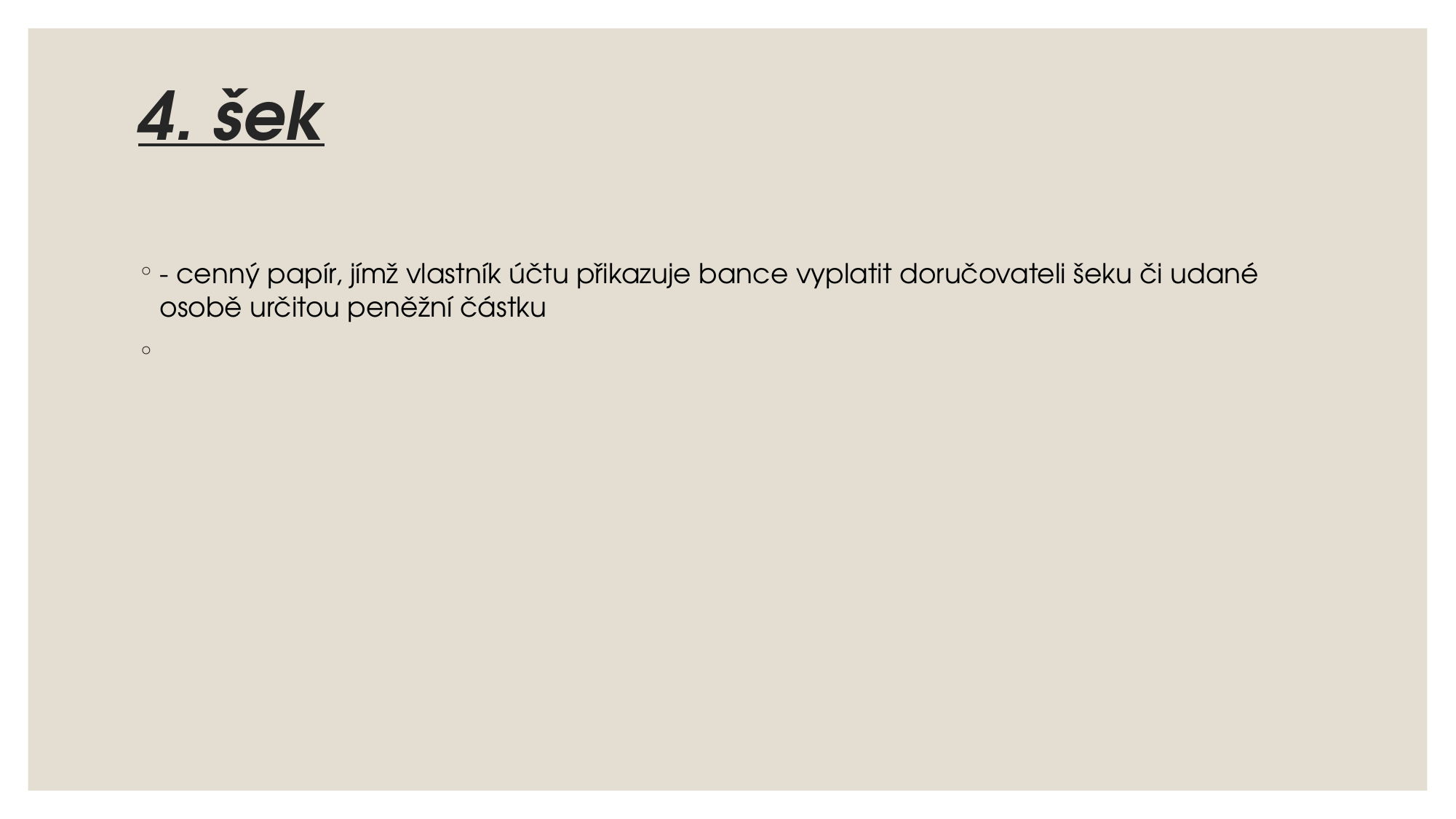

# 4. šek
- cenný papír, jímž vlastník účtu přikazuje bance vyplatit doručovateli šeku či udané osobě určitou peněžní částku